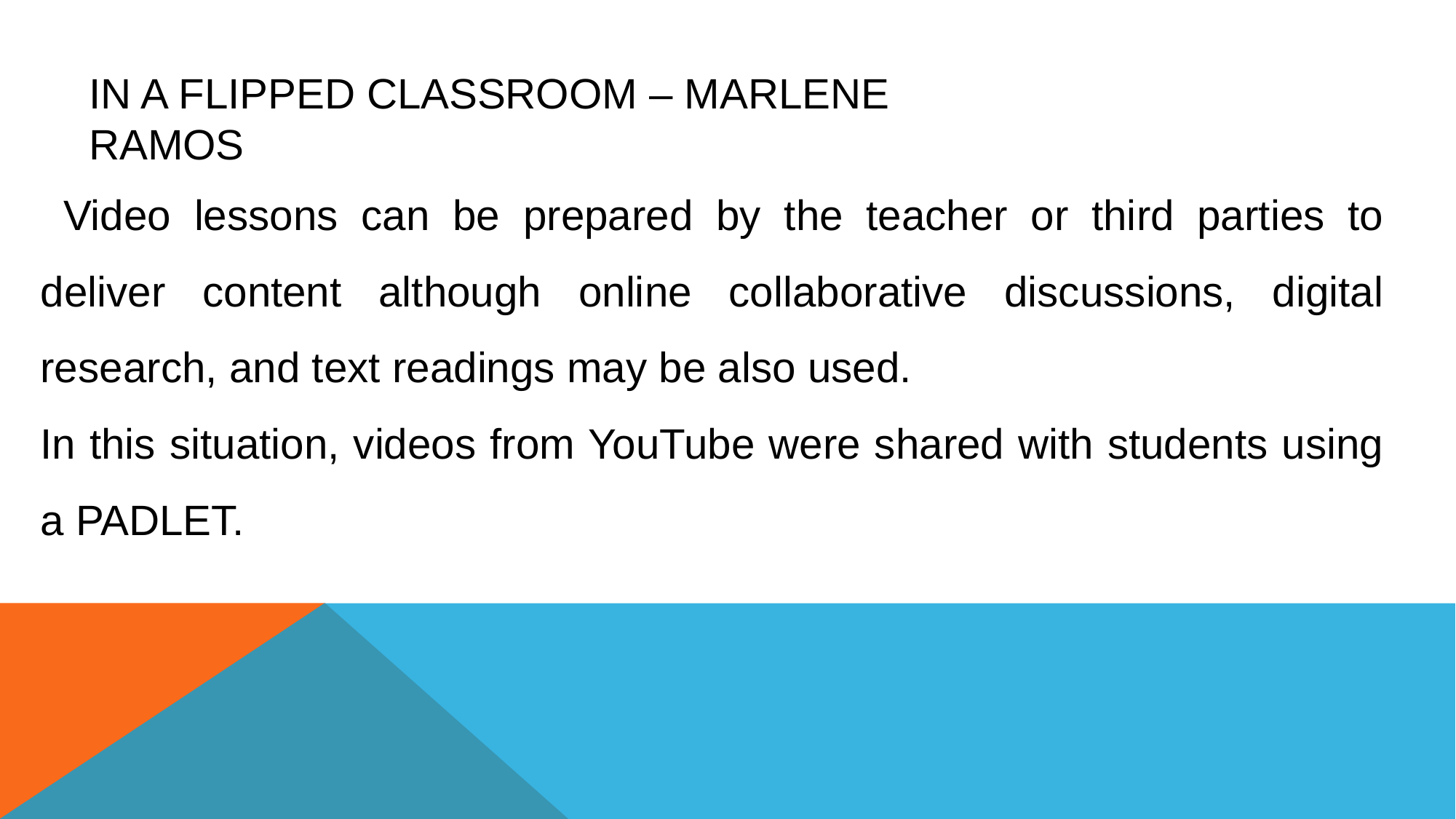

# In a flipped classroom – Marlene Ramos
 Video lessons can be prepared by the teacher or third parties to deliver content although online collaborative discussions, digital research, and text readings may be also used.
In this situation, videos from YouTube were shared with students using a PADLET.